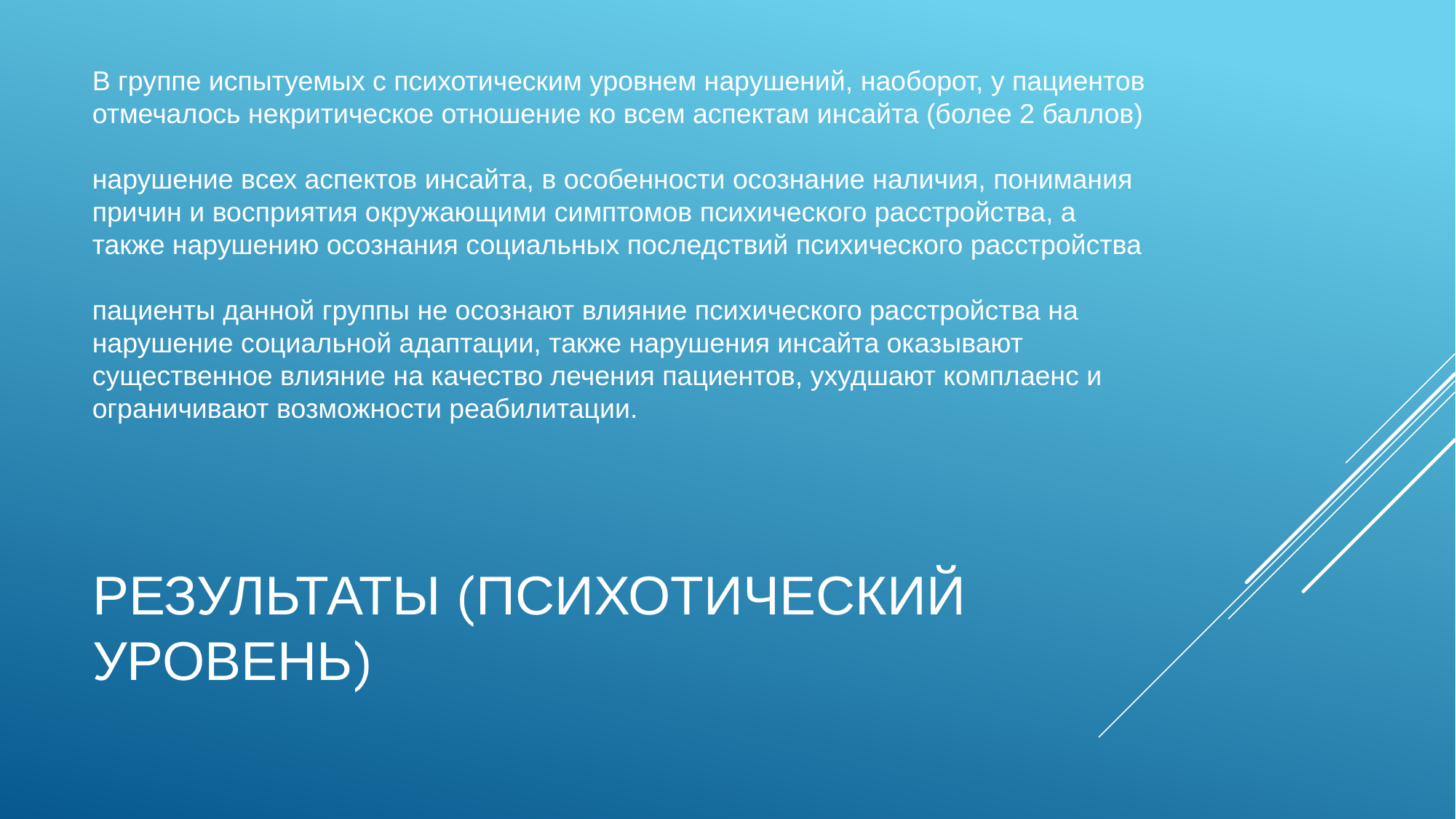

В группе испытуемых с психотическим уровнем нарушений, наоборот, у пациентов отмечалось некритическое отношение ко всем аспектам инсайта (более 2 баллов)

нарушение всех аспектов инсайта, в особенности осознание наличия, понимания причин и восприятия окружающими симптомов психического расстройства, а также нарушению осознания социальных последствий психического расстройства

пациенты данной группы не осознают влияние психического расстройства на нарушение социальной адаптации, также нарушения инсайта оказывают существенное влияние на качество лечения пациентов, ухудшают комплаенс и ограничивают возможности реабилитации.

# Результаты (психотический уровень)